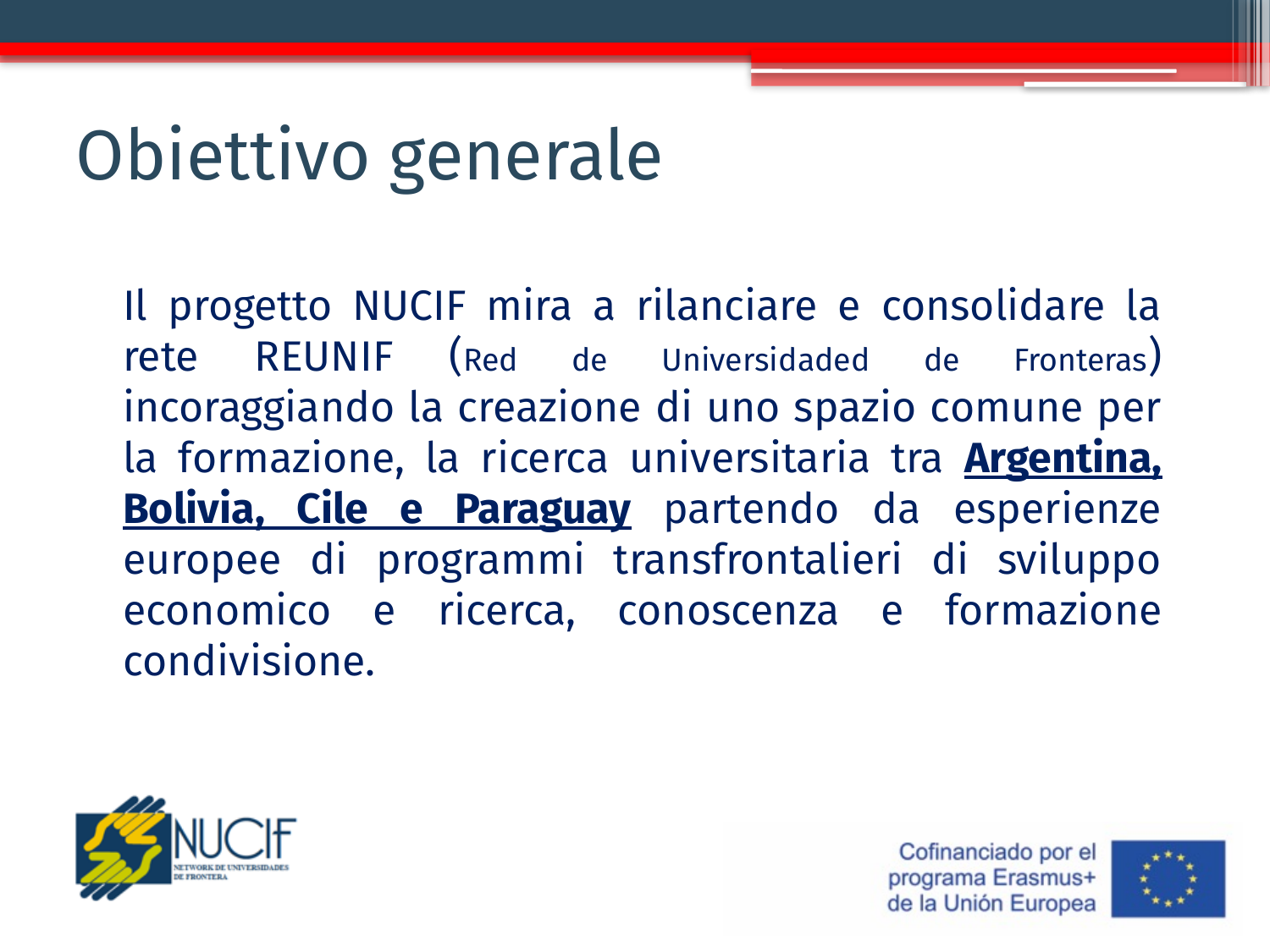

# Obiettivo generale

Il progetto NUCIF mira a rilanciare e consolidare la rete REUNIF (Red de Universidaded de Fronteras) incoraggiando la creazione di uno spazio comune per la formazione, la ricerca universitaria tra Argentina, Bolivia, Cile e Paraguay partendo da esperienze europee di programmi transfrontalieri di sviluppo economico e ricerca, conoscenza e formazione condivisione.